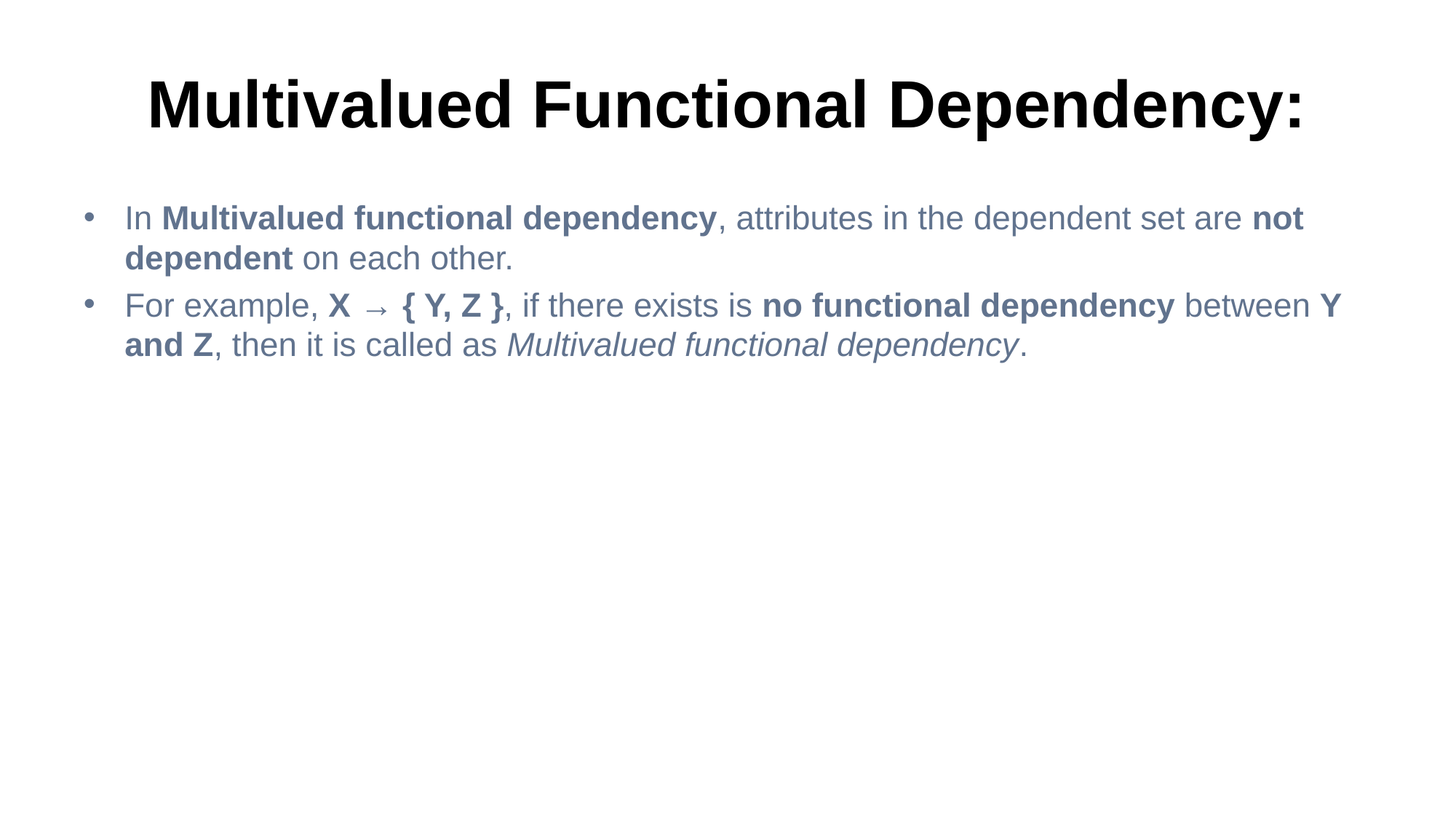

# Multivalued Functional Dependency:
In Multivalued functional dependency, attributes in the dependent set are not dependent on each other.
For example, X → { Y, Z }, if there exists is no functional dependency between Y and Z, then it is called as Multivalued functional dependency.